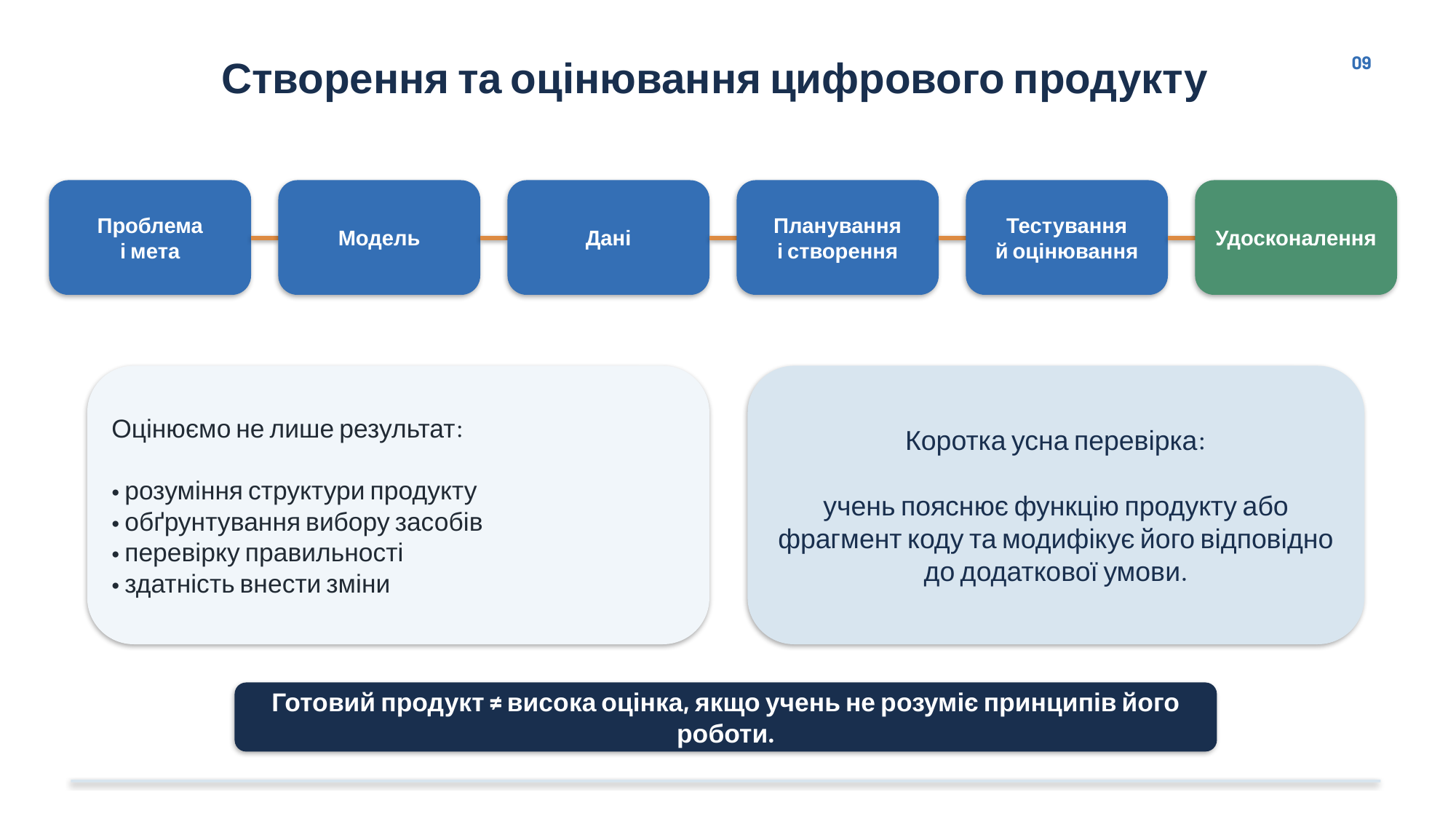

Створення та оцінювання цифрового продукту
09
Проблема
і мета
Модель
Дані
Планування
і створення
Тестування
й оцінювання
Удосконалення
Оцінюємо не лише результат:
• розуміння структури продукту
• обґрунтування вибору засобів
• перевірку правильності
• здатність внести зміни
Коротка усна перевірка:
учень пояснює функцію продукту або фрагмент коду та модифікує його відповідно до додаткової умови.
Готовий продукт ≠ висока оцінка, якщо учень не розуміє принципів його роботи.